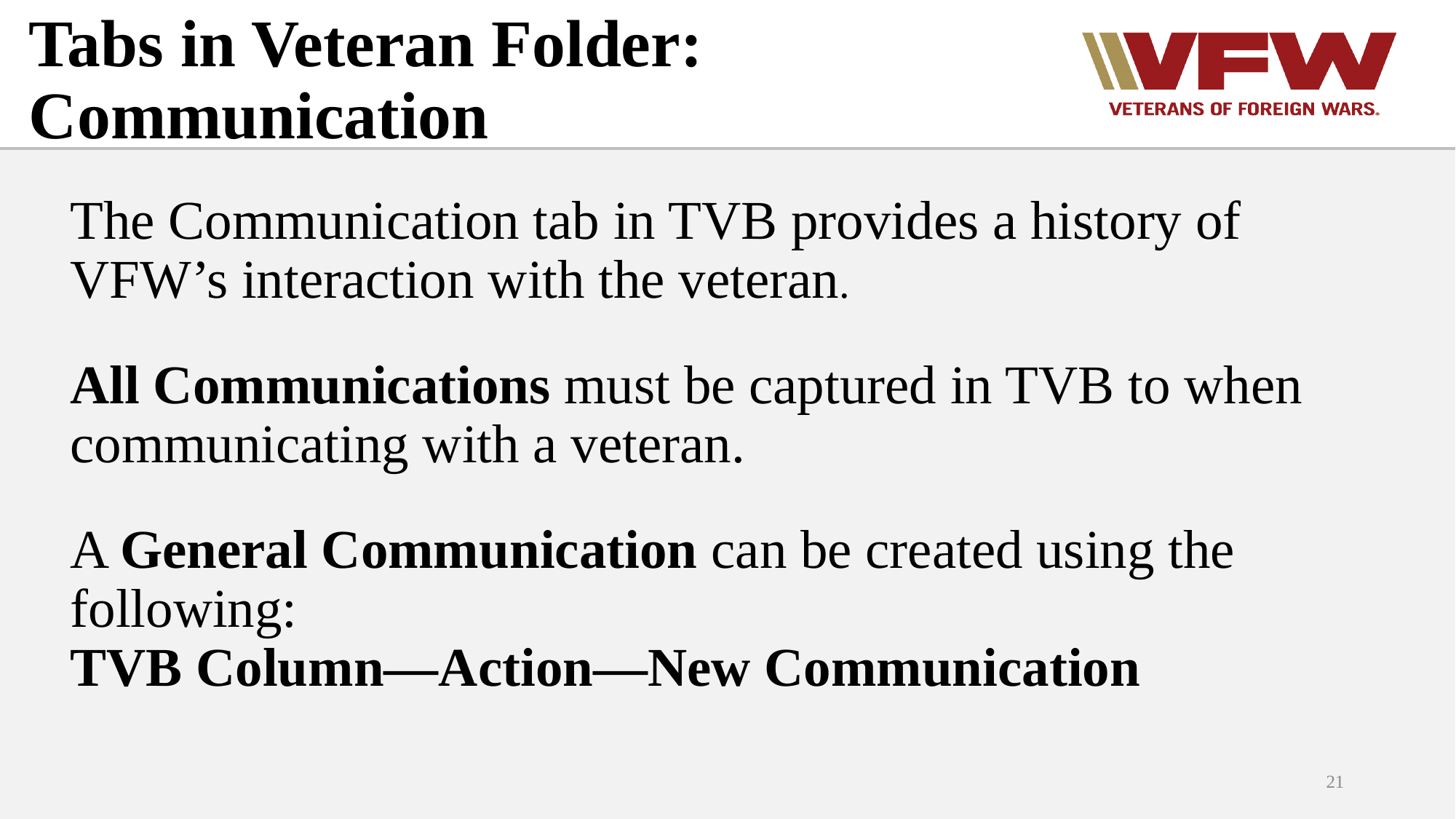

# Tabs in Veteran Folder: Communication
The Communication tab in TVB provides a history of VFW’s interaction with the veteran.

All Communications must be captured in TVB to when communicating with a veteran.

A General Communication can be created using the following:                                                                        TVB Column—Action—New Communication

21